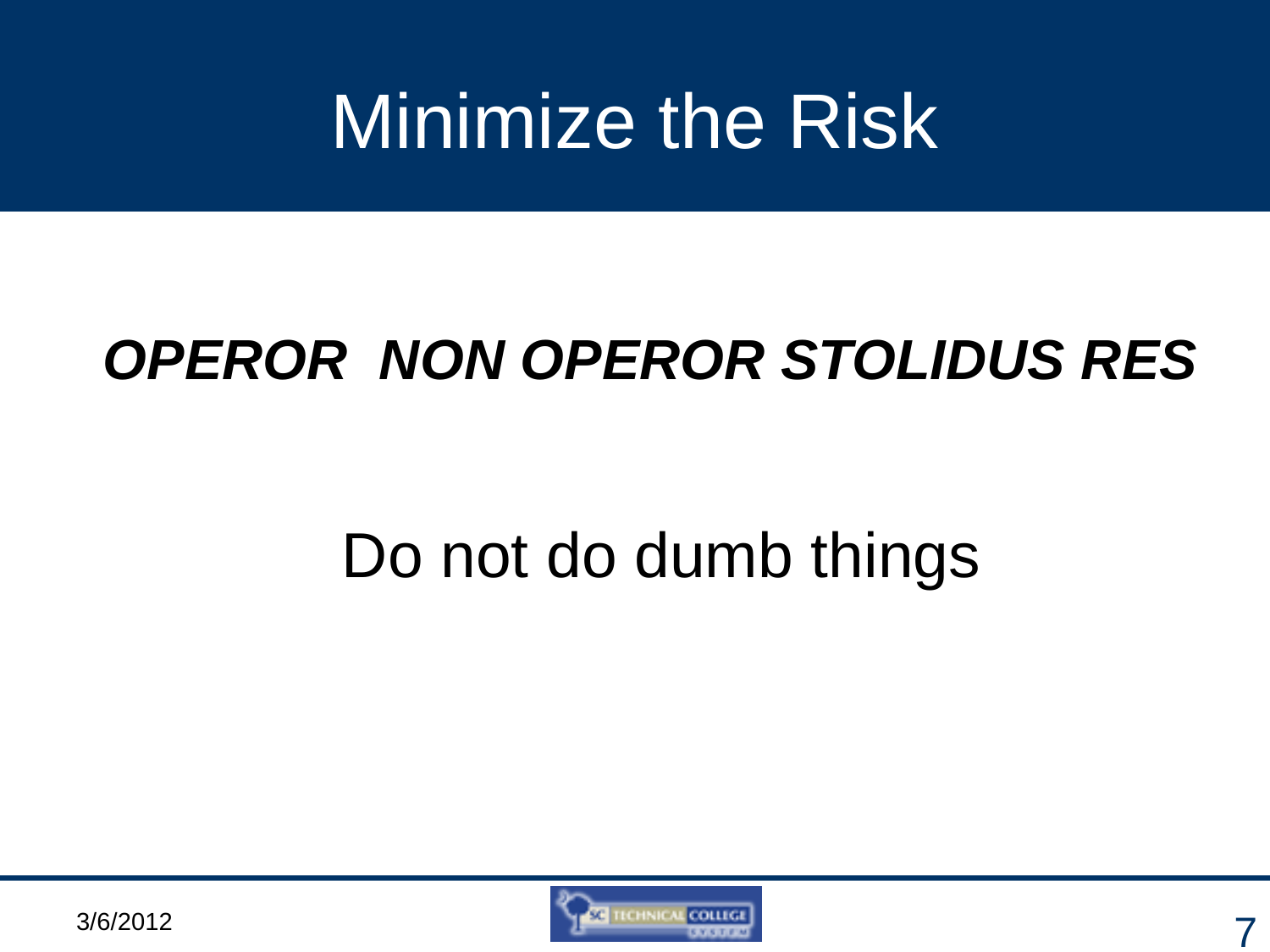

# Minimize the Risk
OPEROR  NON OPEROR STOLIDUS RES

Do not do dumb things
3/6/2012
7